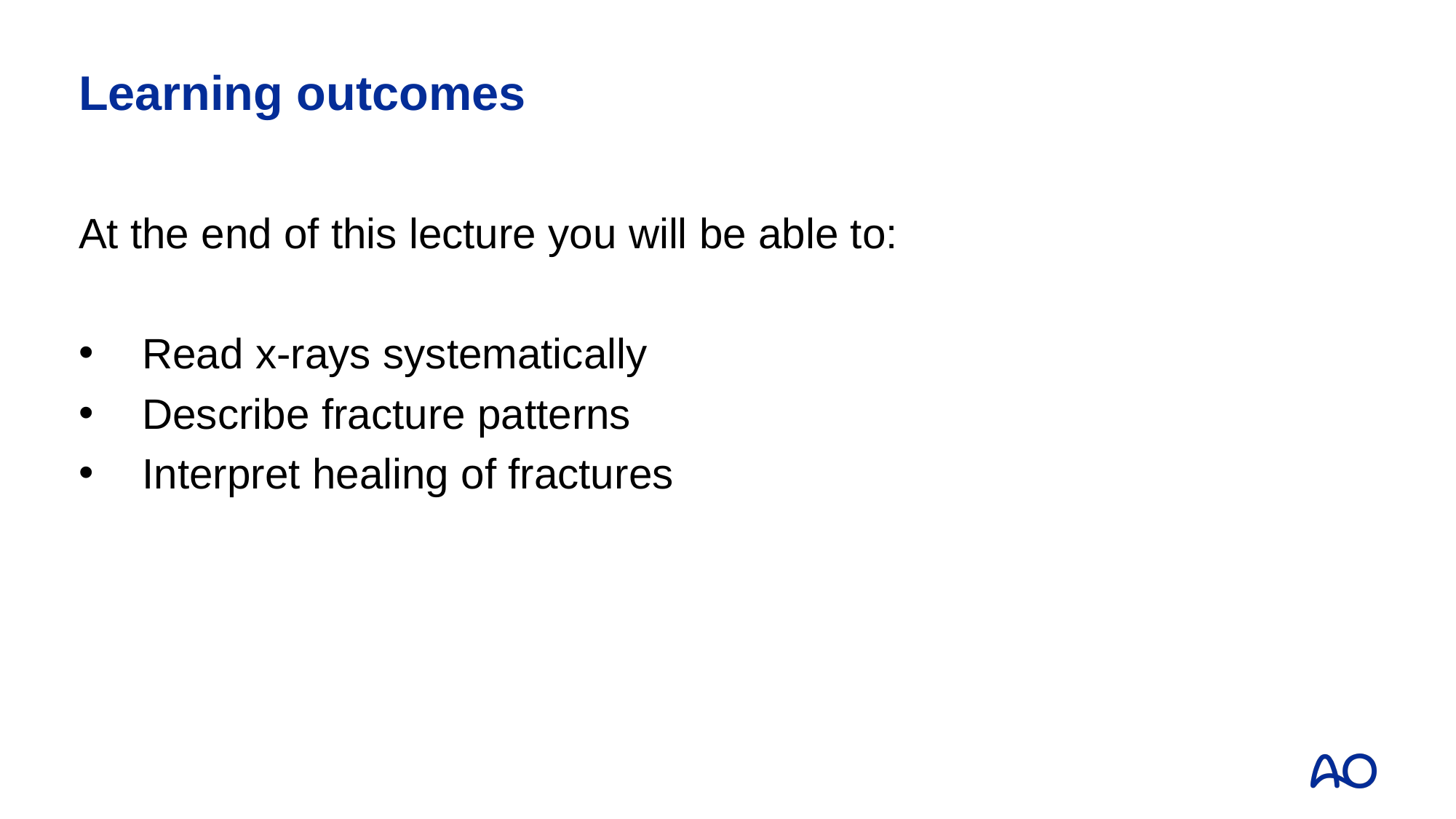

# Learning outcomes
At the end of this lecture you will be able to:

Read x-rays systematically
Describe fracture patterns
Interpret healing of fractures